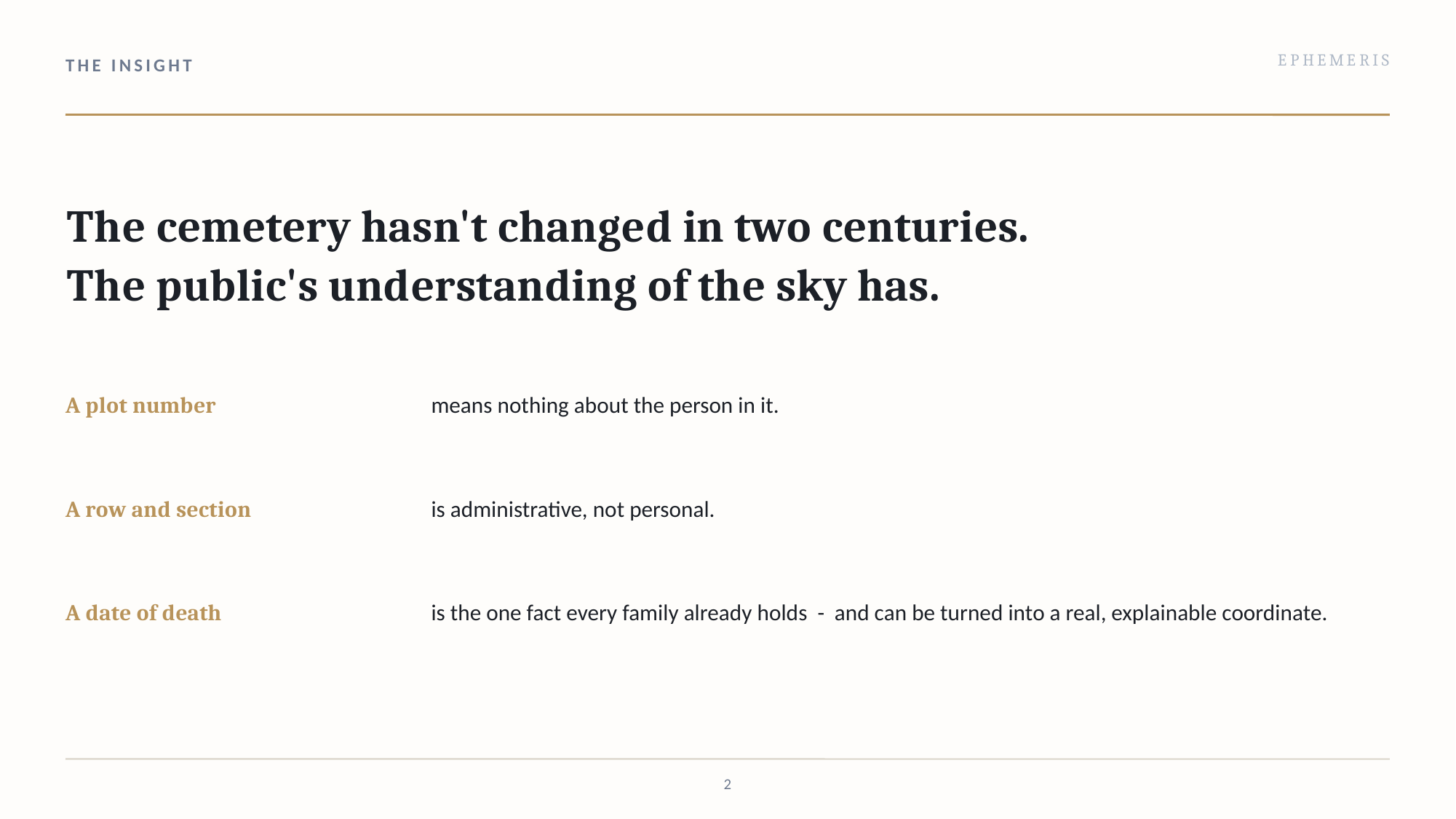

THE INSIGHT
EPHEMERIS

The cemetery hasn't changed in two centuries.
The public's understanding of the sky has.
A plot number
means nothing about the person in it.
A row and section
is administrative, not personal.
A date of death
is the one fact every family already holds  -  and can be turned into a real, explainable coordinate.

2